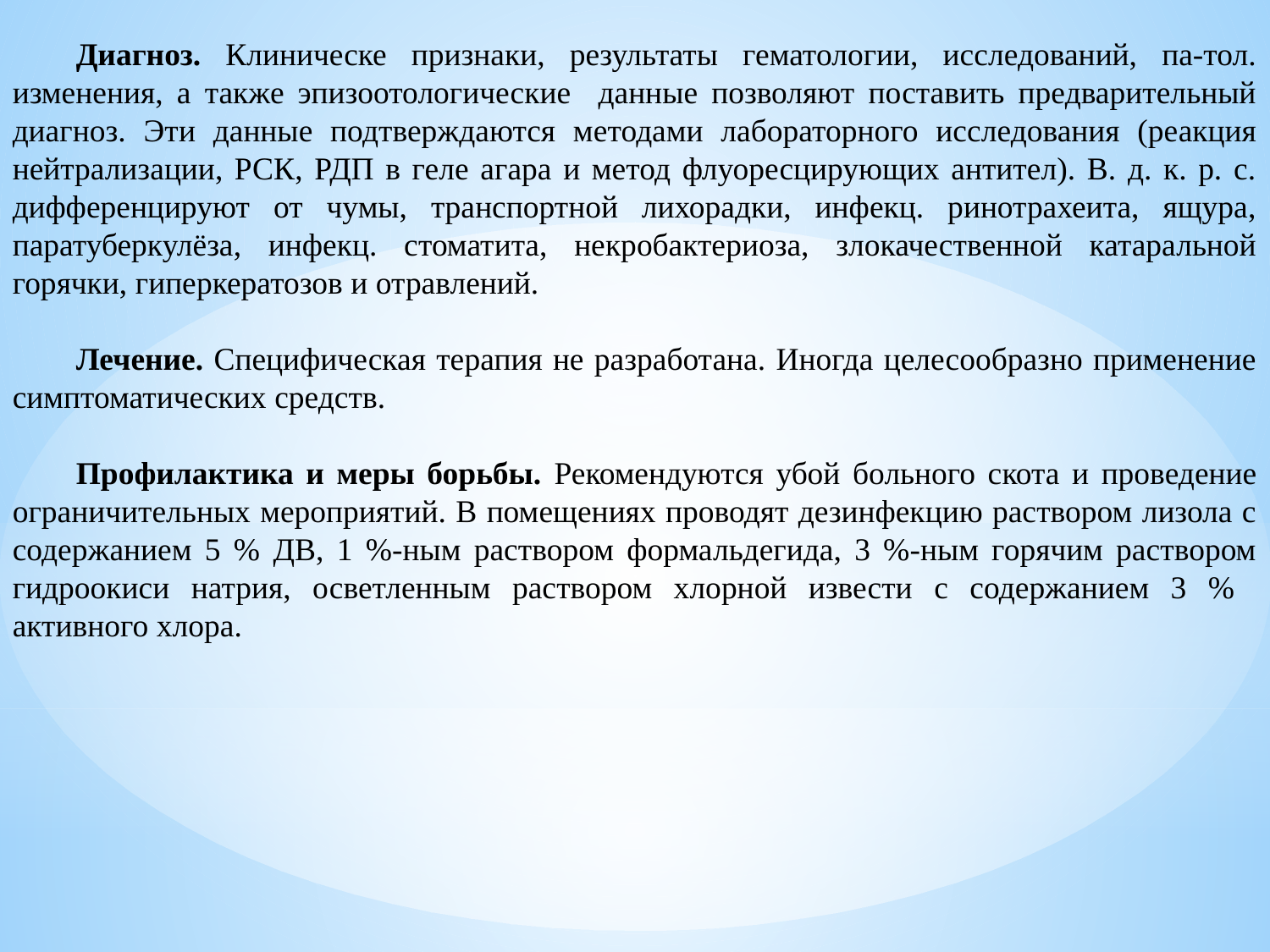

Диагноз. Клиническе признаки, результаты гематологии, исследований, па-тол. изменения, а также эпизоотологические  данные позволяют поставить предварительный диагноз. Эти данные подтверждаются методами лабораторного исследования (реакция нейтрализации, РСК, РДП в геле агара и метод флуоресцирующих антител). В. д. к. р. с. дифференцируют от чумы, транспортной лихорадки, инфекц. ринотрахеита, ящура, паратуберкулёза, инфекц. стоматита, некробактериоза, злокачественной катаральной горячки, гиперкератозов и отравлений.

Лечение. Специфическая терапия не разработана. Иногда целесообразно применение симптоматических средств.

Профилактика и меры борьбы. Рекомендуются убой больного скота и проведение ограничительных мероприятий. В помещениях проводят дезинфекцию раствором лизола с содержанием 5 % ДВ, 1 %-ным раствором формальдегида, 3 %-ным горячим раствором гидроокиси натрия, осветленным раствором хлорной извести с содержанием 3 %  активного хлора.